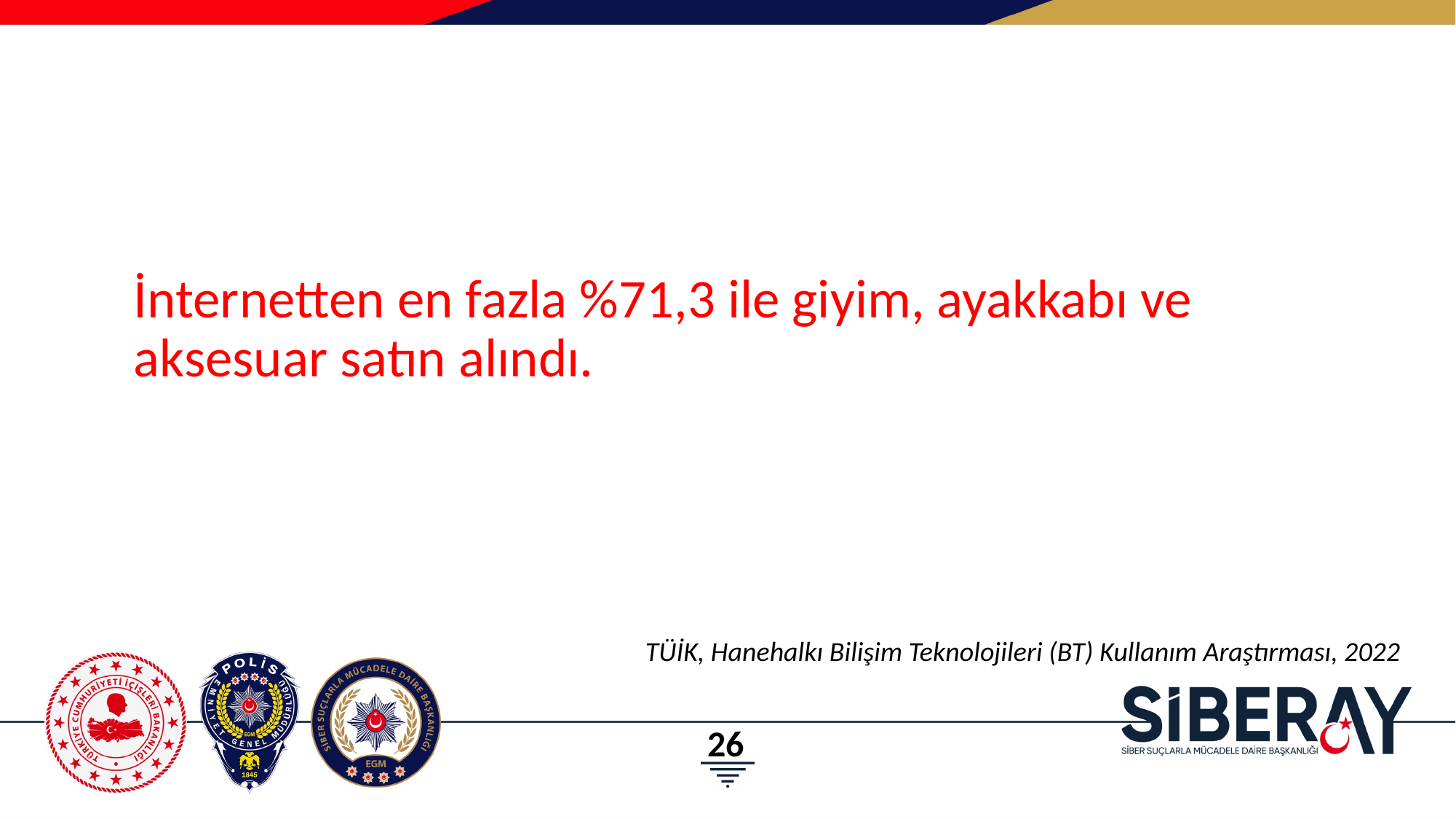

# İnternetten en fazla %71,3 ile giyim, ayakkabı ve aksesuar satın alındı.
TÜİK, Hanehalkı Bilişim Teknolojileri (BT) Kullanım Araştırması, 2022

26